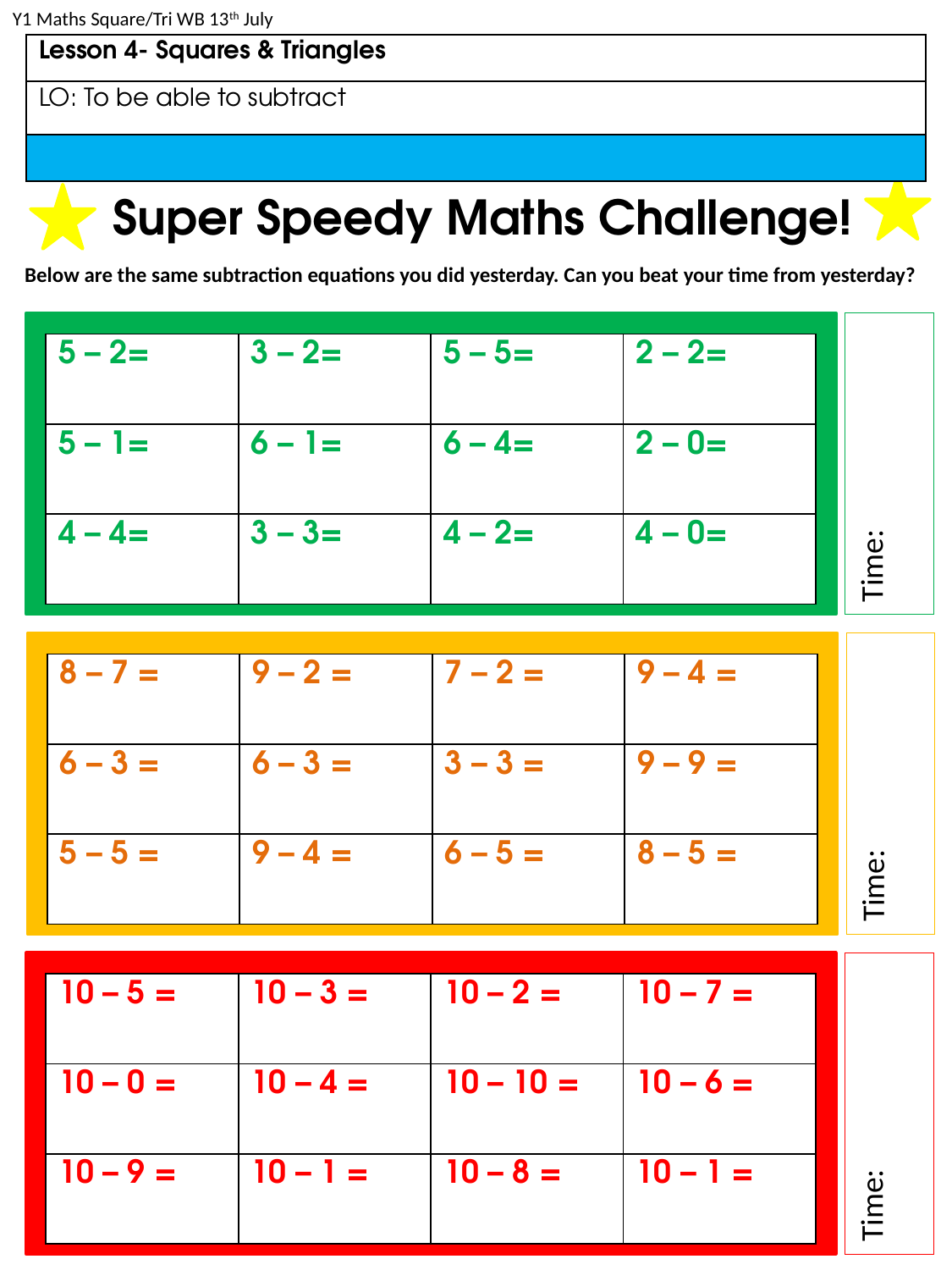

Y1 Maths Square/Tri WB 13th July
| Lesson 4- Squares & Triangles |
| --- |
| LO: To be able to subtract |
|  |

Super Speedy Maths Challenge!

Below are the same subtraction equations you did yesterday. Can you beat your time from yesterday?

| 5 – 2= | 3 – 2= | 5 – 5= | 2 – 2= |
| --- | --- | --- | --- |
| 5 – 1= | 6 – 1= | 6 – 4= | 2 – 0= |
| 4 – 4= | 3 – 3= | 4 – 2= | 4 – 0= |
Time:

| 8 – 7 = | 9 – 2 = | 7 – 2 = | 9 – 4 = |
| --- | --- | --- | --- |
| 6 – 3 = | 6 – 3 = | 3 – 3 = | 9 – 9 = |
| 5 – 5 = | 9 – 4 = | 6 – 5 = | 8 – 5 = |
Time:

| 10 – 5 = | 10 – 3 = | 10 – 2 = | 10 – 7 = |
| --- | --- | --- | --- |
| 10 – 0 = | 10 – 4 = | 10 – 10 = | 10 – 6 = |
| 10 – 9 = | 10 – 1 = | 10 – 8 = | 10 – 1 = |
Time: